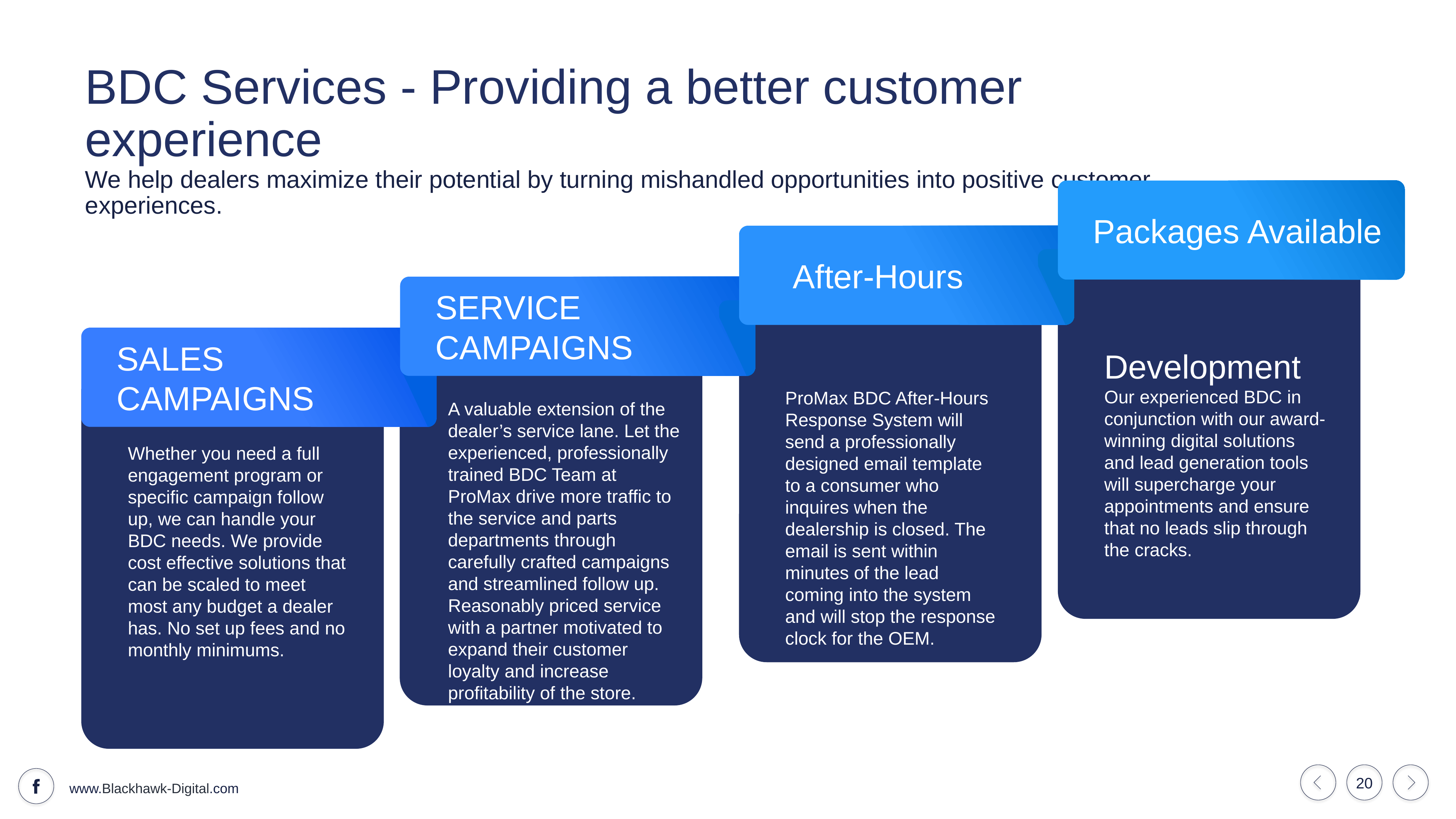

BDC Services - Providing a better customer experience
We help dealers maximize their potential by turning mishandled opportunities into positive customer experiences.
Packages Available
  After-Hours

Development
Our experienced BDC in conjunction with our award-winning digital solutions and lead generation tools will supercharge your appointments and ensure that no leads slip through the cracks.

ProMax BDC After-Hours Response System will send a professionally designed email template to a consumer who inquires when the dealership is closed. The email is sent within minutes of the lead coming into the system and will stop the response clock for the OEM.
SERVICE CAMPAIGNS

A valuable extension of the dealer’s service lane. Let the experienced, professionally trained BDC Team at ProMax drive more traffic to the service and parts departments through carefully crafted campaigns and streamlined follow up. Reasonably priced service with a partner motivated to expand their customer loyalty and increase profitability of the store.

SALES CAMPAIGNS

Whether you need a full engagement program or specific campaign follow up, we can handle your BDC needs. We provide cost effective solutions that can be scaled to meet most any budget a dealer has. No set up fees and no monthly minimums.